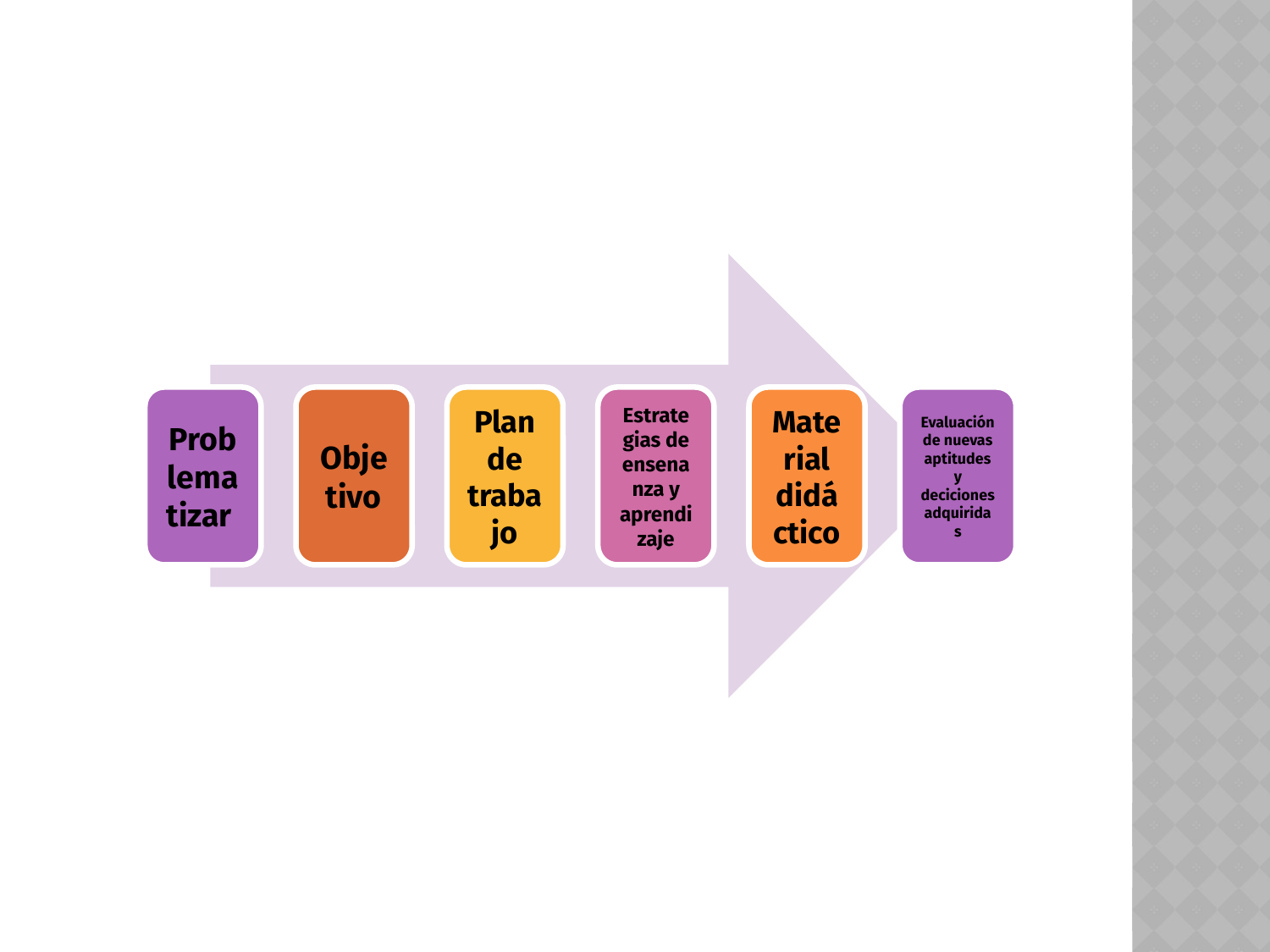

Problematizar
Objetivo
Plan de trabajo
Material didáctico
Estrategias de ensenanza y aprendizaje
Evaluación de nuevas aptitudes y deciciones adquiridas